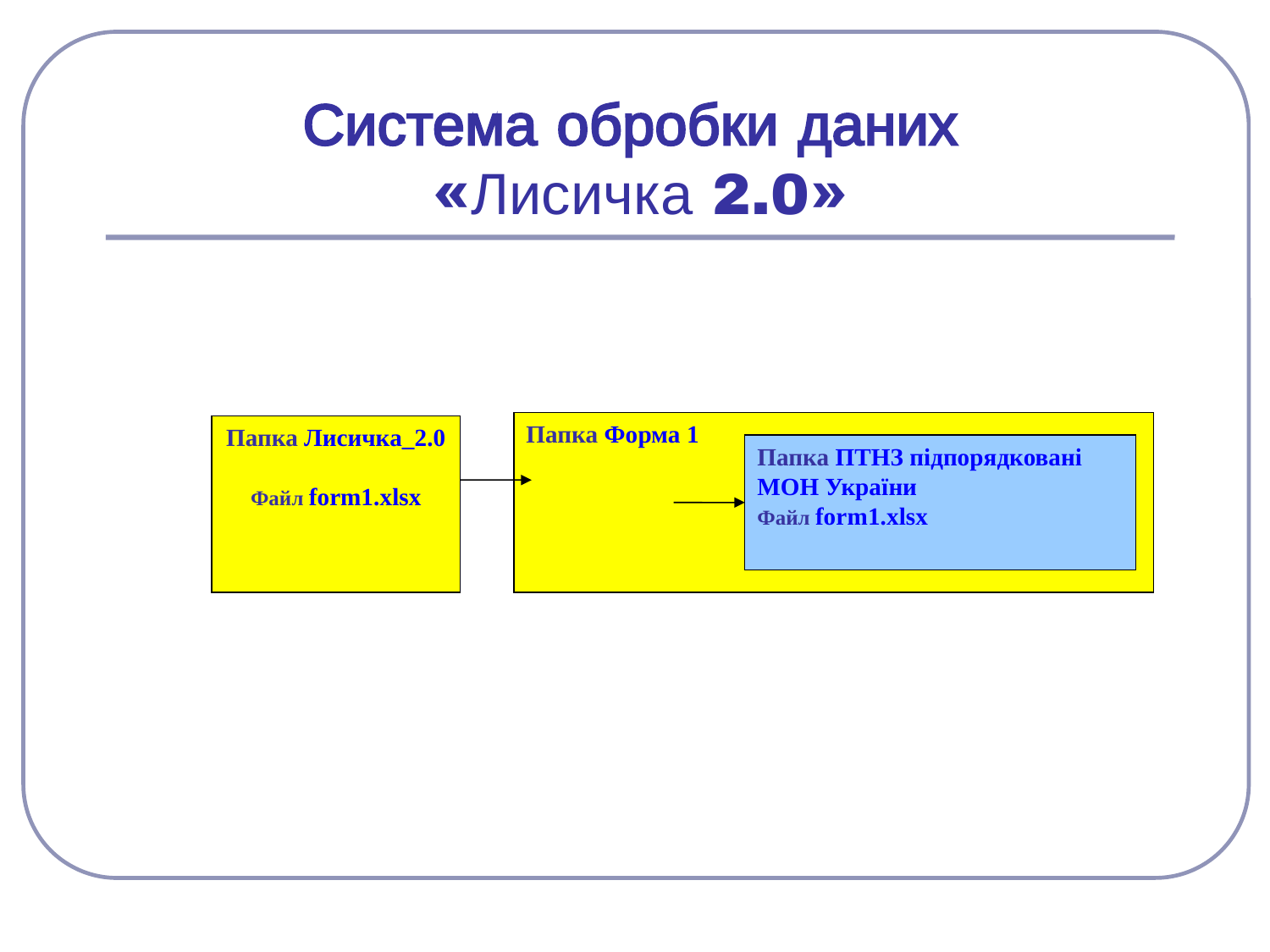

# Система обробки даних «Лисичка 2.0»

Папка Форма 1
Папка Лисичка_2.0

Файл form1.xlsx
Папка ПТНЗ підпорядковані МОН України
Файл form1.xlsx